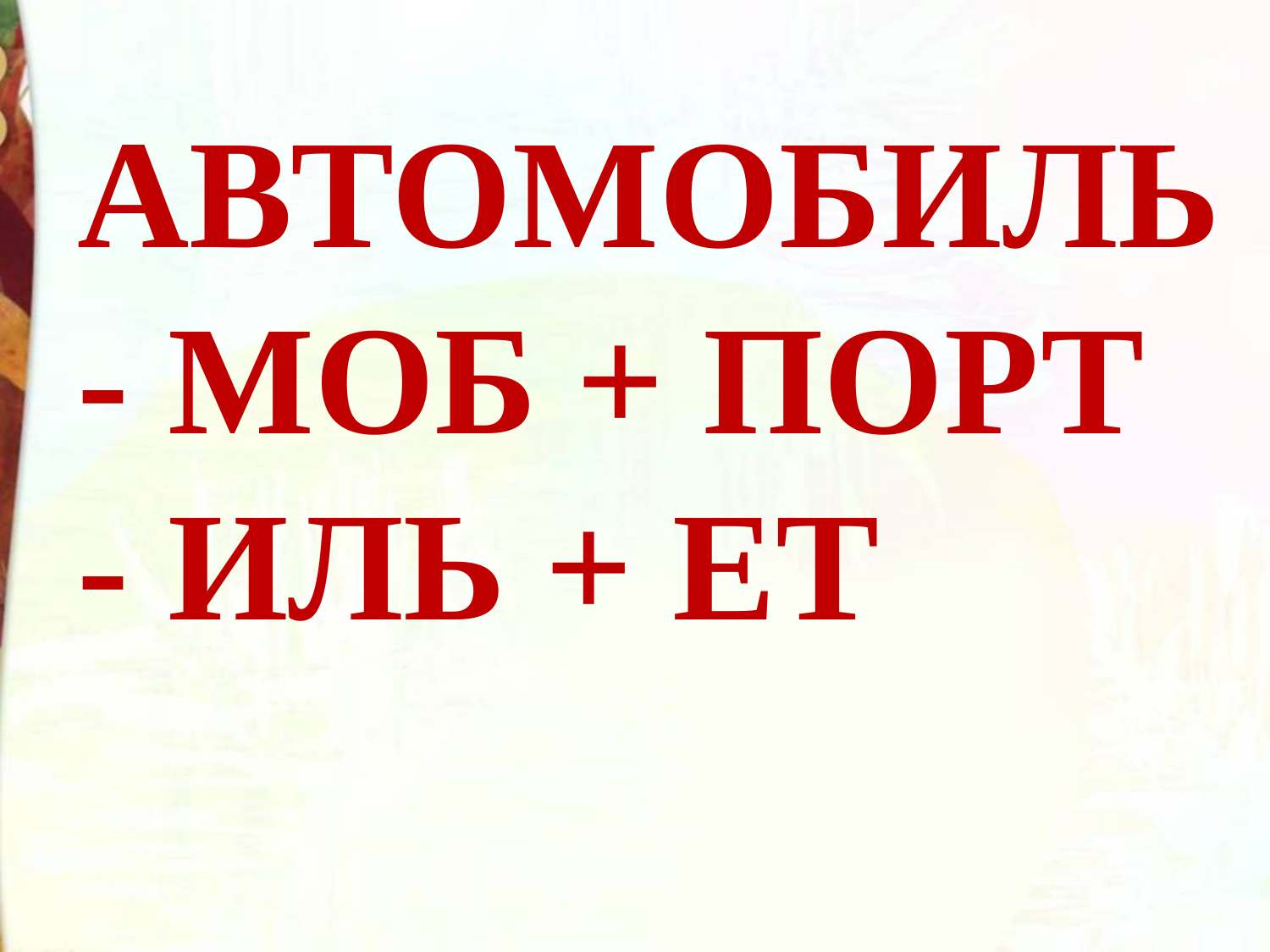

АВТОМОБИЛЬ - МОБ + ПОРТ
- ИЛЬ + ЕТ